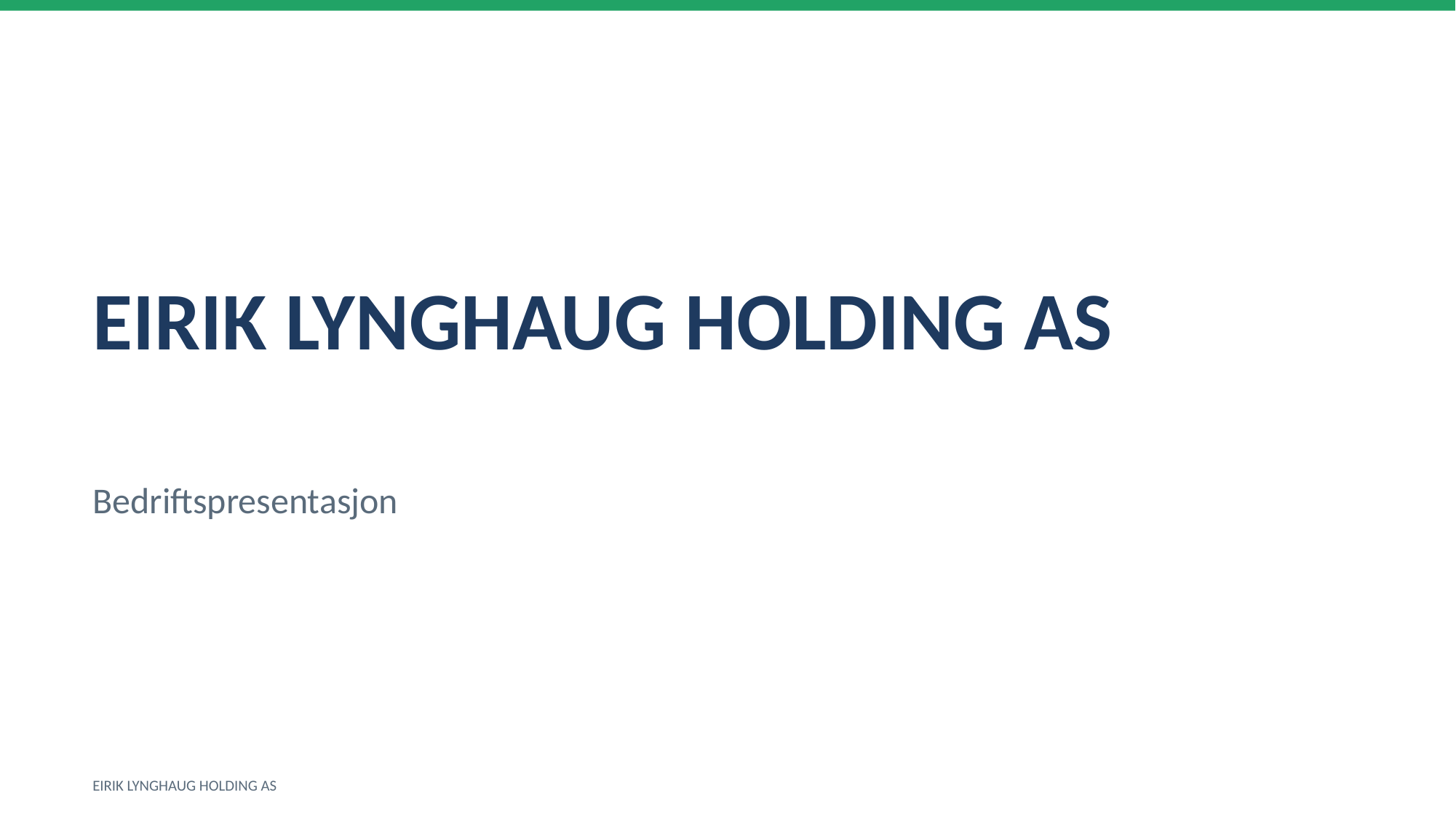

EIRIK LYNGHAUG HOLDING AS
Bedriftspresentasjon
EIRIK LYNGHAUG HOLDING AS